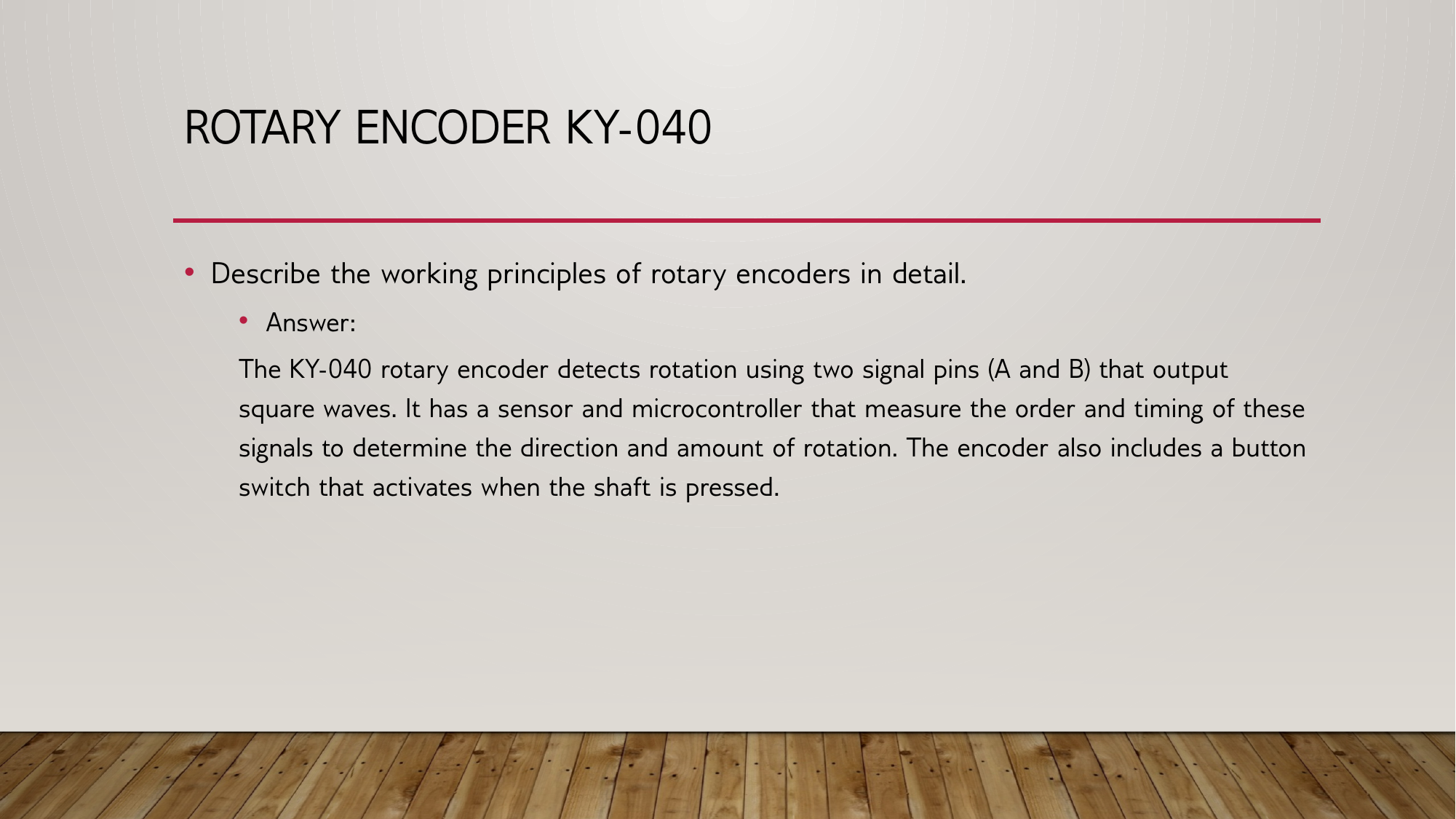

# Rotary Encoder KY-040
Describe the working principles of rotary encoders in detail.
Answer:
The KY-040 rotary encoder detects rotation using two signal pins (A and B) that output square waves. It has a sensor and microcontroller that measure the order and timing of these signals to determine the direction and amount of rotation. The encoder also includes a button switch that activates when the shaft is pressed.